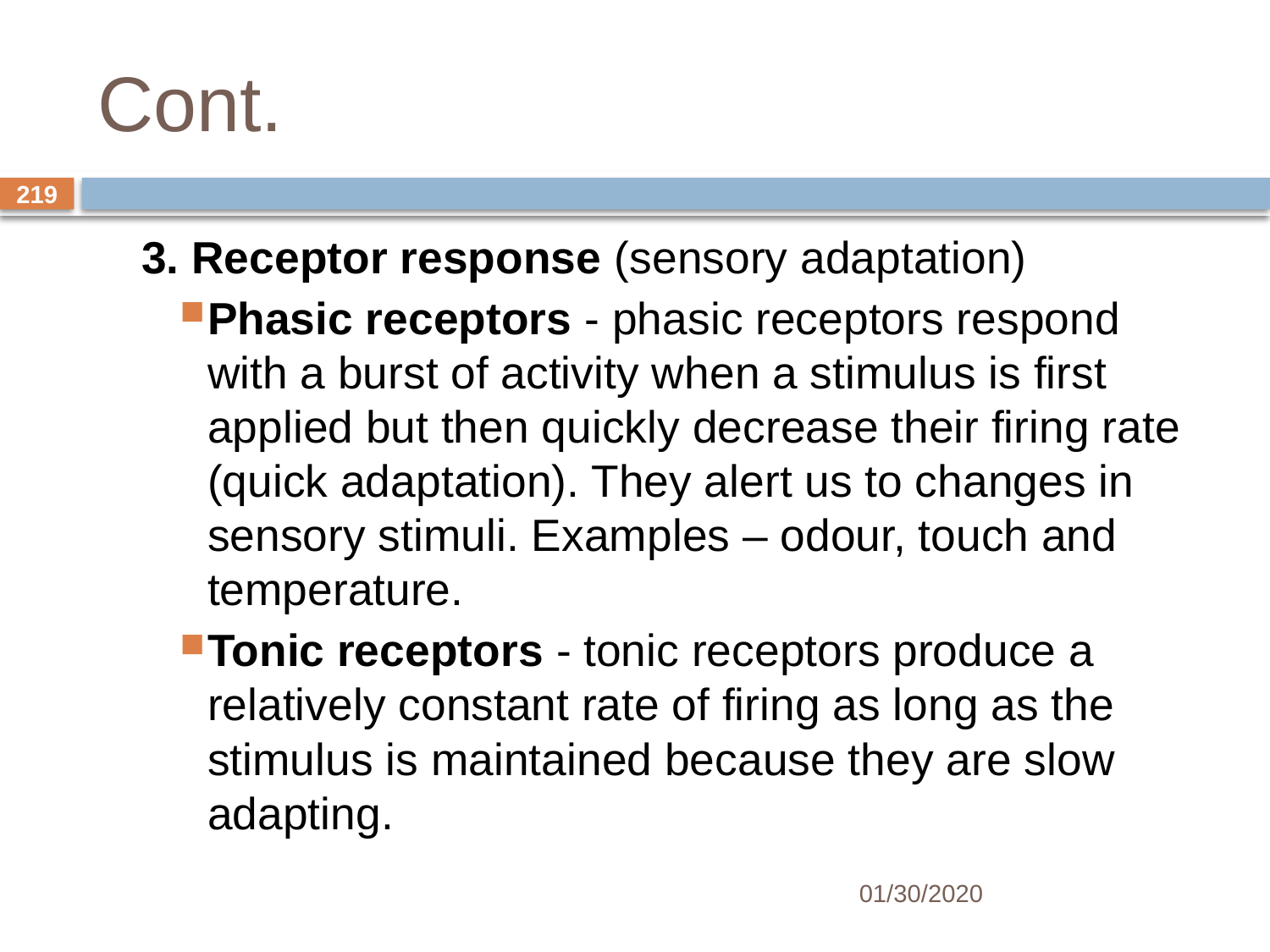

# Cont.
219
3. Receptor response (sensory adaptation)
Phasic receptors - phasic receptors respond with a burst of activity when a stimulus is first applied but then quickly decrease their firing rate (quick adaptation). They alert us to changes in sensory stimuli. Examples – odour, touch and temperature.
Tonic receptors - tonic receptors produce a relatively constant rate of firing as long as the stimulus is maintained because they are slow adapting.
01/30/2020